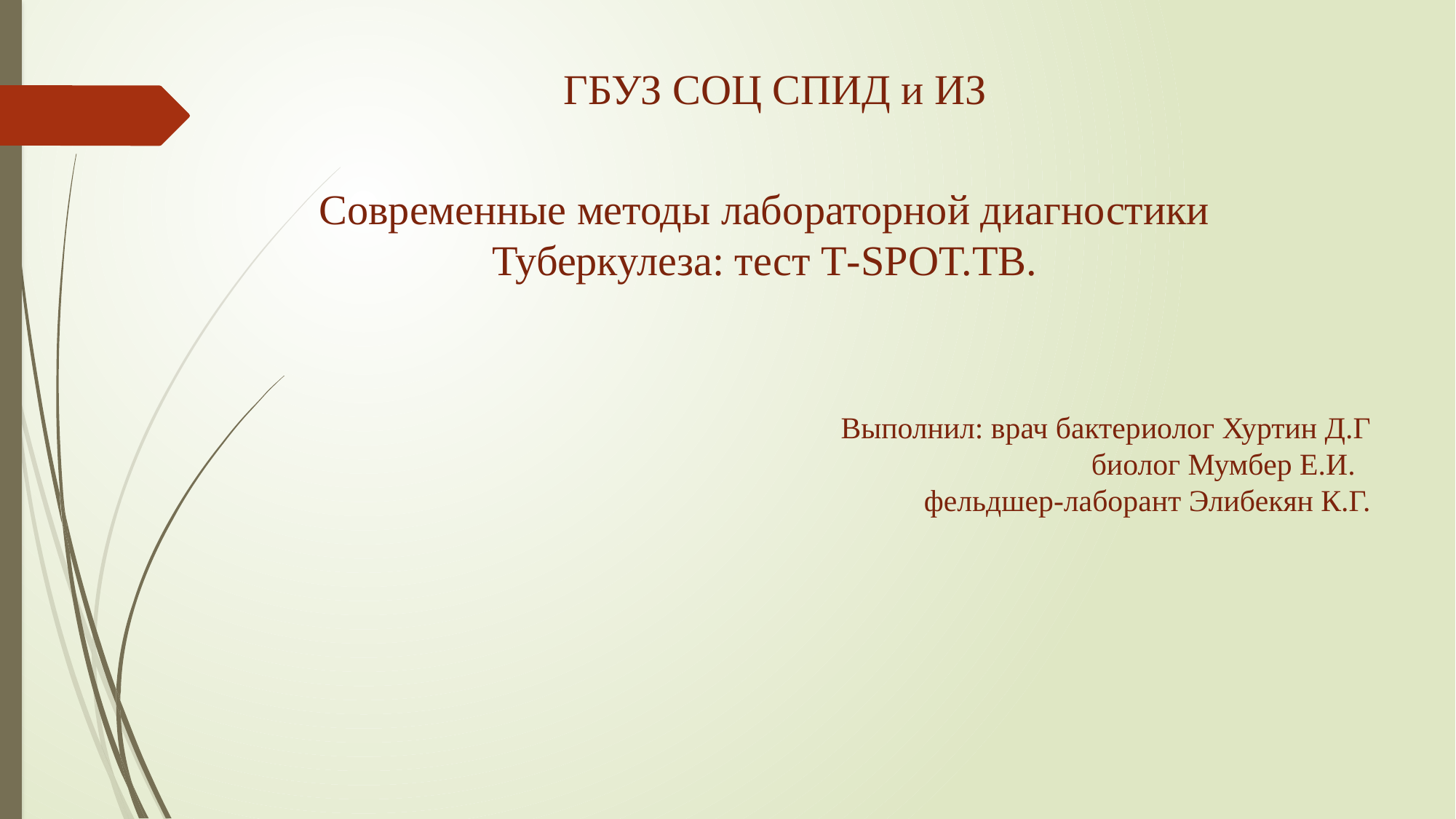

ГБУЗ СОЦ СПИД и ИЗ

Современные методы лабораторной диагностики
Туберкулеза: тест Т-SPOT.TB.

 Выполнил: врач бактериолог Хуртин Д.Г
    биолог Мумбер Е.И.
фельдшер-лаборант Элибекян К.Г.